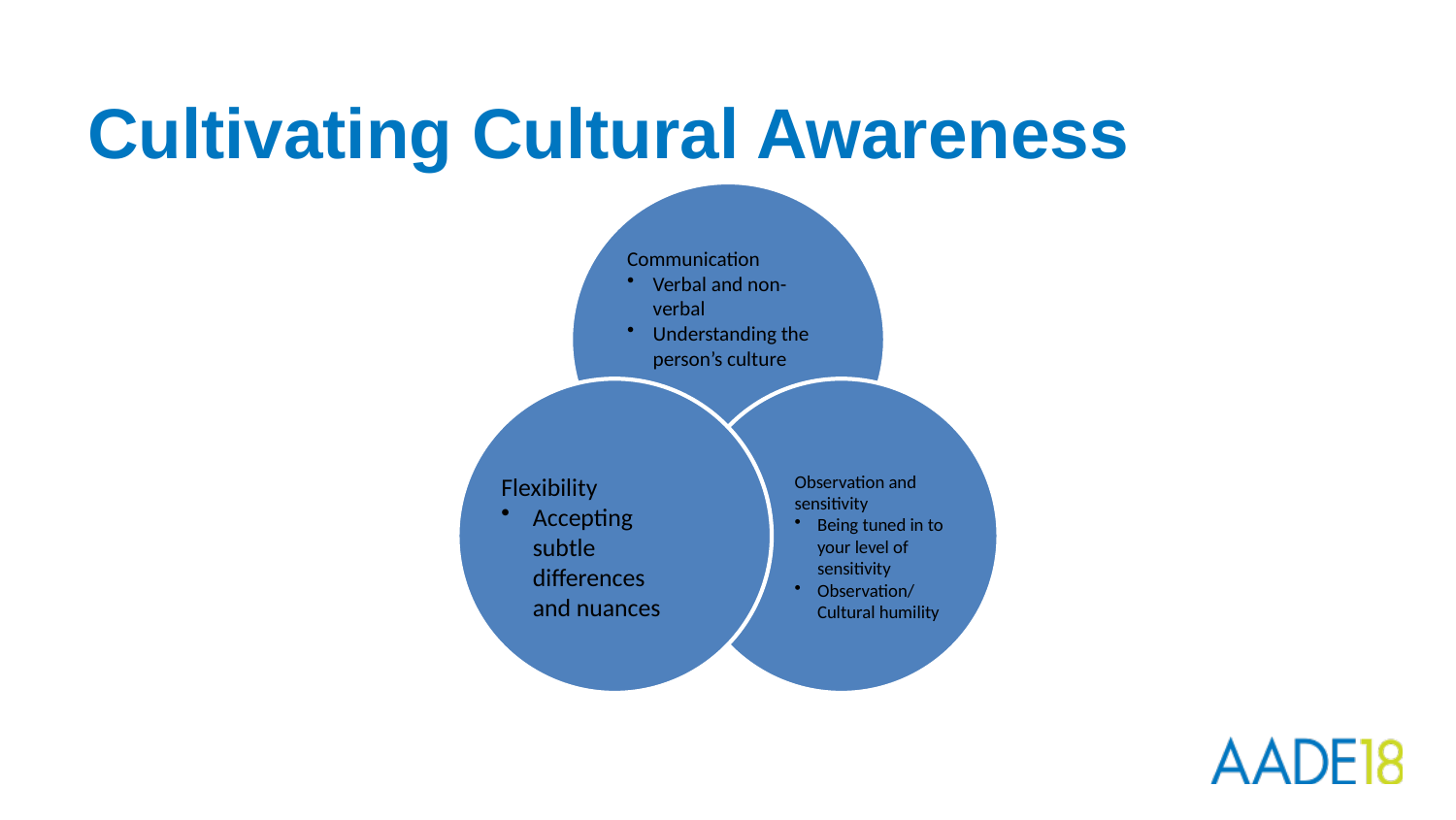

# Cultivating Cultural Awareness
Communication
Verbal and non-verbal
Understanding the person’s culture
Observation and sensitivity
Being tuned in to your level of sensitivity
Observation/Cultural humility
Flexibility
Accepting subtle differences and nuances